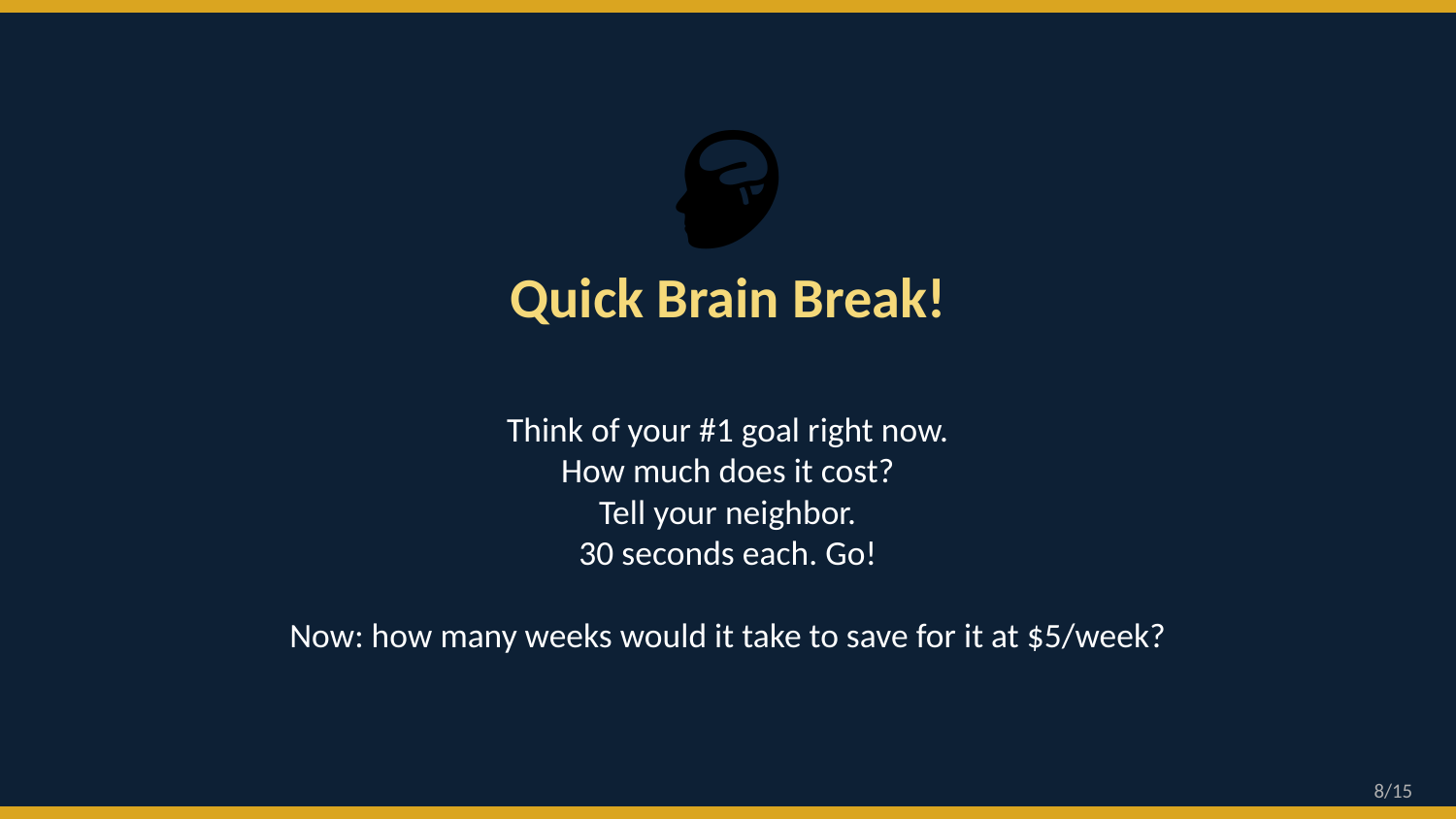

🧠
Quick Brain Break!
Think of your #1 goal right now.
How much does it cost?
Tell your neighbor.
30 seconds each. Go!

Now: how many weeks would it take to save for it at $5/week?
8/15